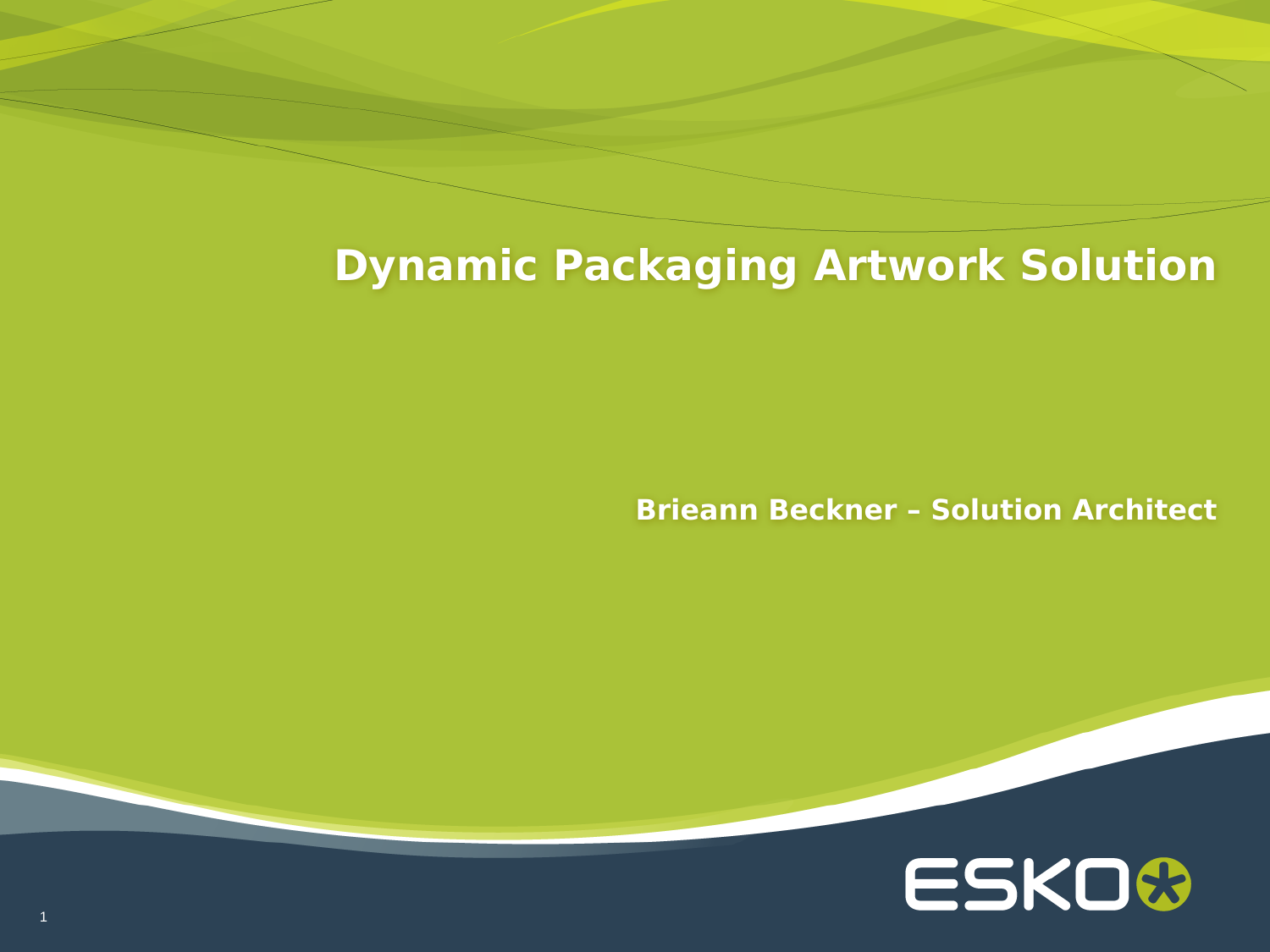

# Dynamic Packaging Artwork Solution
Brieann Beckner – Solution Architect